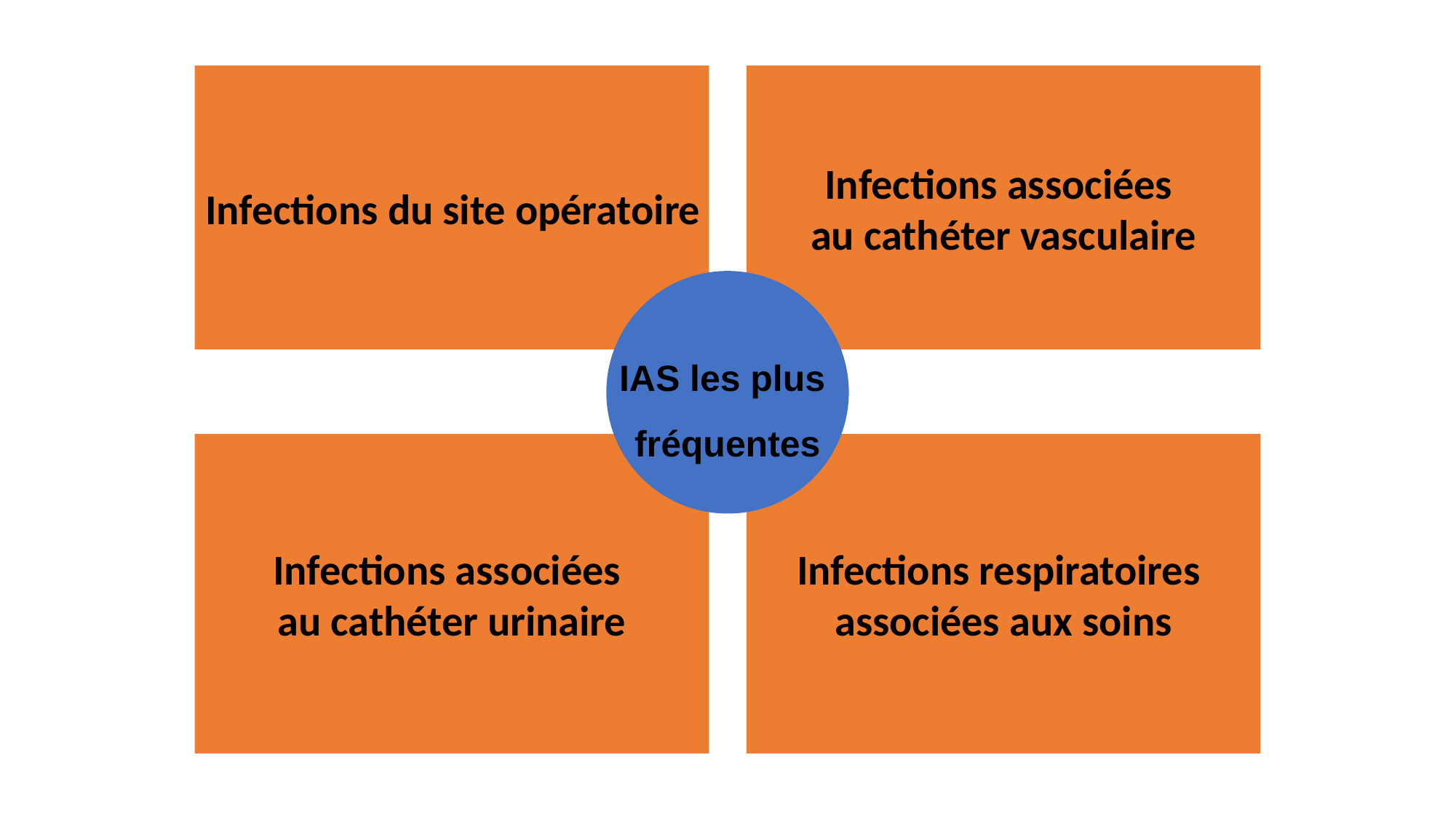

Infections du site opératoire
Infections associées
au cathéter vasculaire

IAS les plus
fréquentes
Infections associées
au cathéter urinaire
Infections respiratoires
associées aux soins